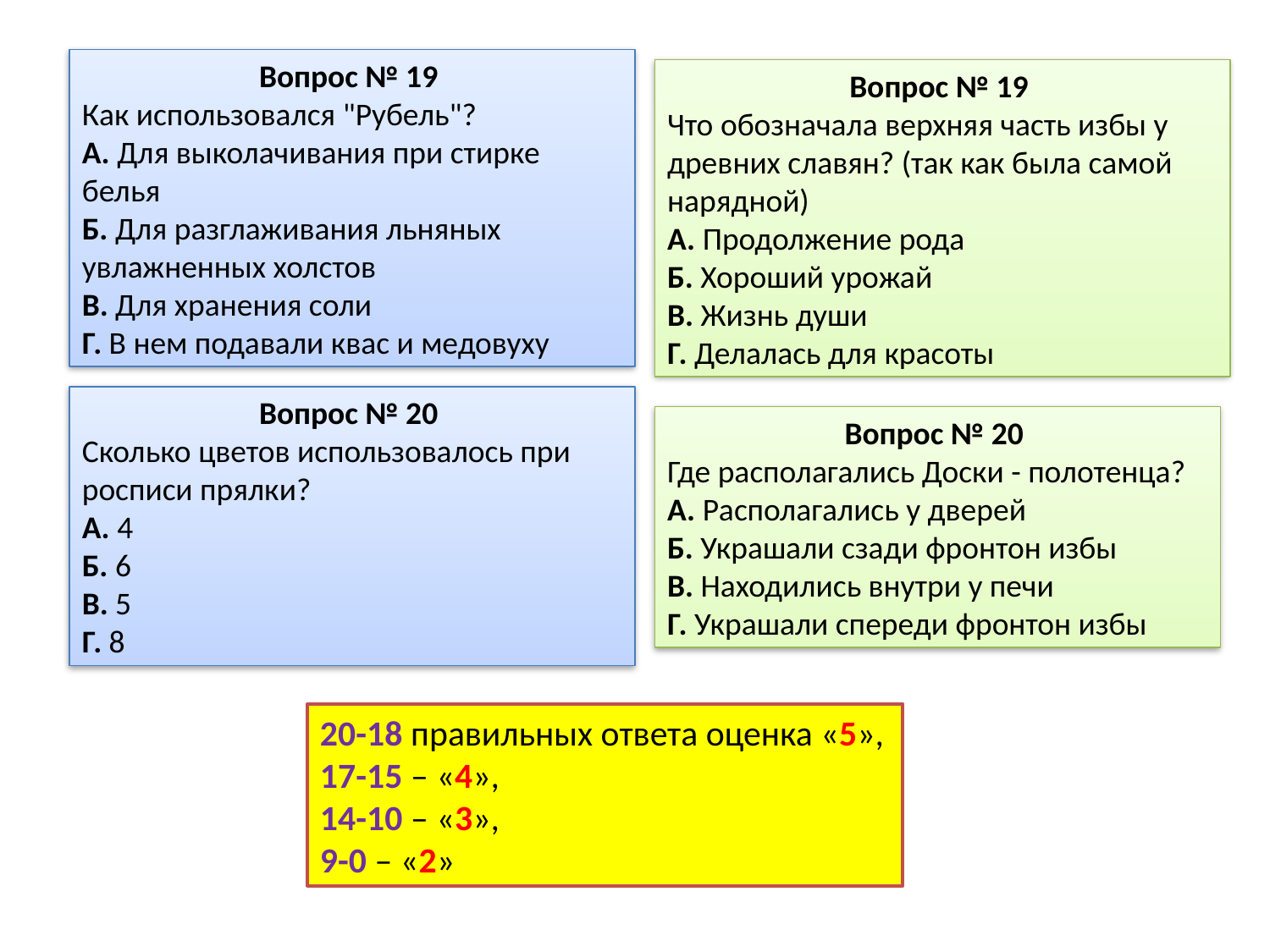

Вопрос № 19
Как использовался "Рубель"?
А. Для выколачивания при стирке белья
Б. Для разглаживания льняных увлажненных холстов
В. Для хранения соли
Г. В нем подавали квас и медовуху
Вопрос № 19
Что обозначала верхняя часть избы у древних славян? (так как была самой нарядной)
А. Продолжение рода
Б. Хороший урожай
В. Жизнь души
Г. Делалась для красоты
Вопрос № 20
Сколько цветов использовалось при росписи прялки?
А. 4
Б. 6
В. 5
Г. 8
Вопрос № 20
Где располагались Доски - полотенца?
А. Располагались у дверей
Б. Украшали сзади фронтон избы
В. Находились внутри у печи
Г. Украшали спереди фронтон избы
20-18 правильных ответа оценка «5»,
17-15 – «4»,
14-10 – «3»,
9-0 – «2»